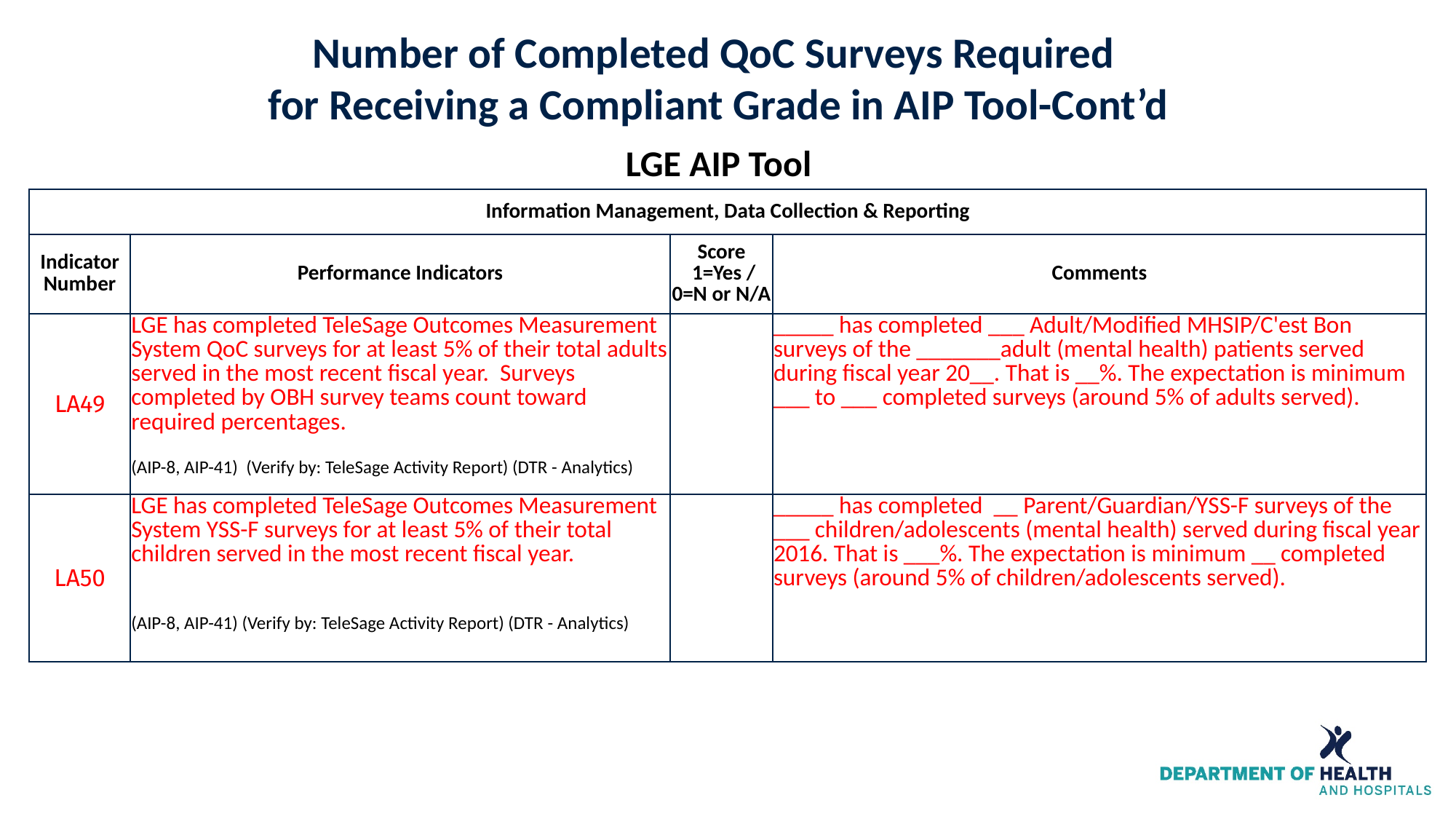

# Number of Completed QoC Surveys Required for Receiving a Compliant Grade in AIP Tool-Cont’d
LGE AIP Tool
| Information Management, Data Collection & Reporting |  |  |  |
| --- | --- | --- | --- |
| Indicator Number | Performance Indicators | Score 1=Yes / 0=N or N/A | Comments |
| LA49 | LGE has completed TeleSage Outcomes Measurement System QoC surveys for at least 5% of their total adults served in the most recent fiscal year. Surveys completed by OBH survey teams count toward required percentages. (AIP-8, AIP-41) (Verify by: TeleSage Activity Report) (DTR - Analytics) |  | \_\_\_\_\_ has completed \_\_\_ Adult/Modified MHSIP/C'est Bon surveys of the \_\_\_\_\_\_\_adult (mental health) patients served during fiscal year 20\_\_. That is \_\_%. The expectation is minimum \_\_\_ to \_\_\_ completed surveys (around 5% of adults served). |
| LA50 | LGE has completed TeleSage Outcomes Measurement System YSS-F surveys for at least 5% of their total children served in the most recent fiscal year. (AIP-8, AIP-41) (Verify by: TeleSage Activity Report) (DTR - Analytics) |  | \_\_\_\_\_ has completed \_\_ Parent/Guardian/YSS-F surveys of the \_\_\_ children/adolescents (mental health) served during fiscal year 2016. That is \_\_\_%. The expectation is minimum \_\_ completed surveys (around 5% of children/adolescents served). |